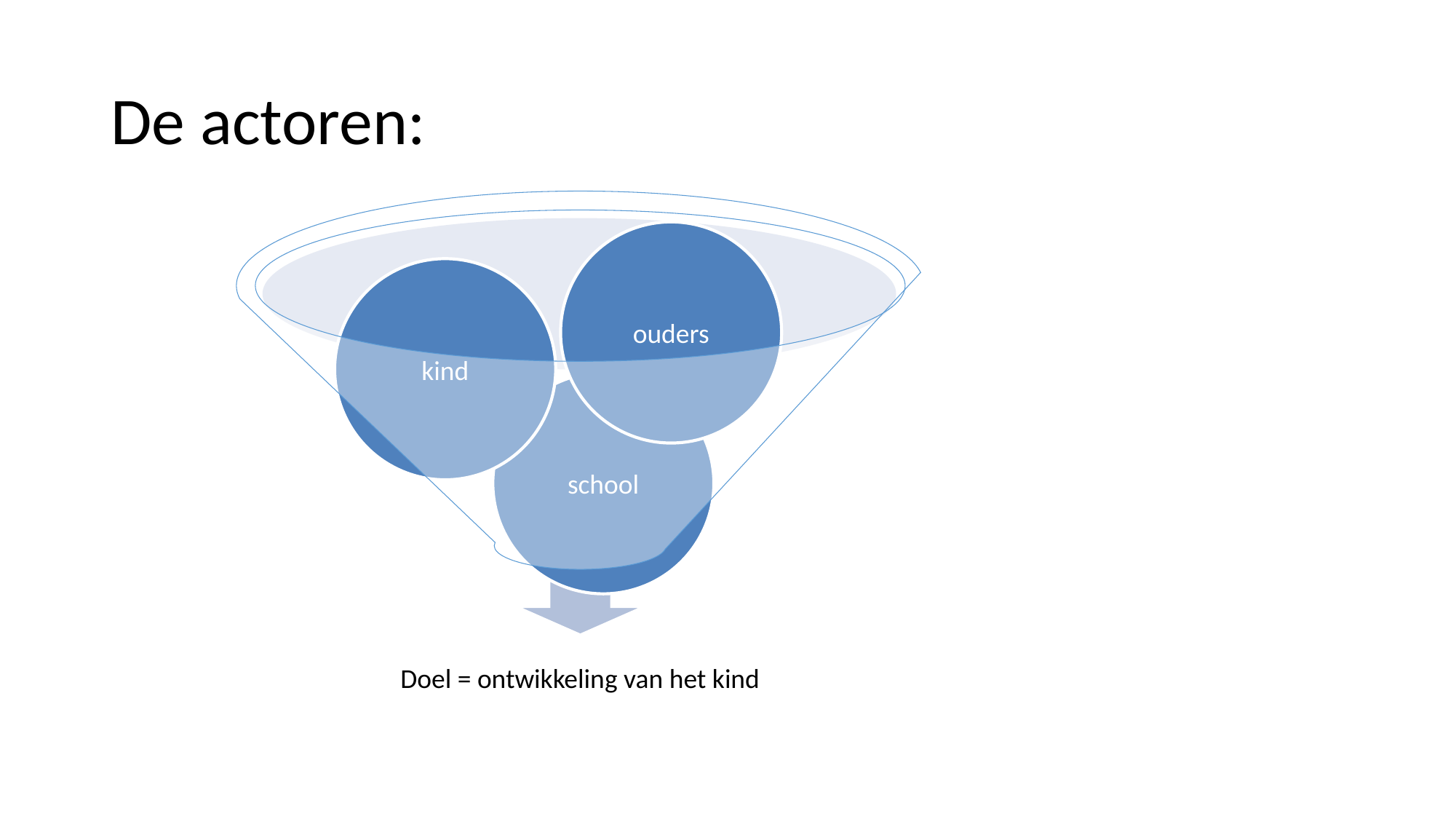

# De actoren:
ouders
kind
school
Doel = ontwikkeling van het kind